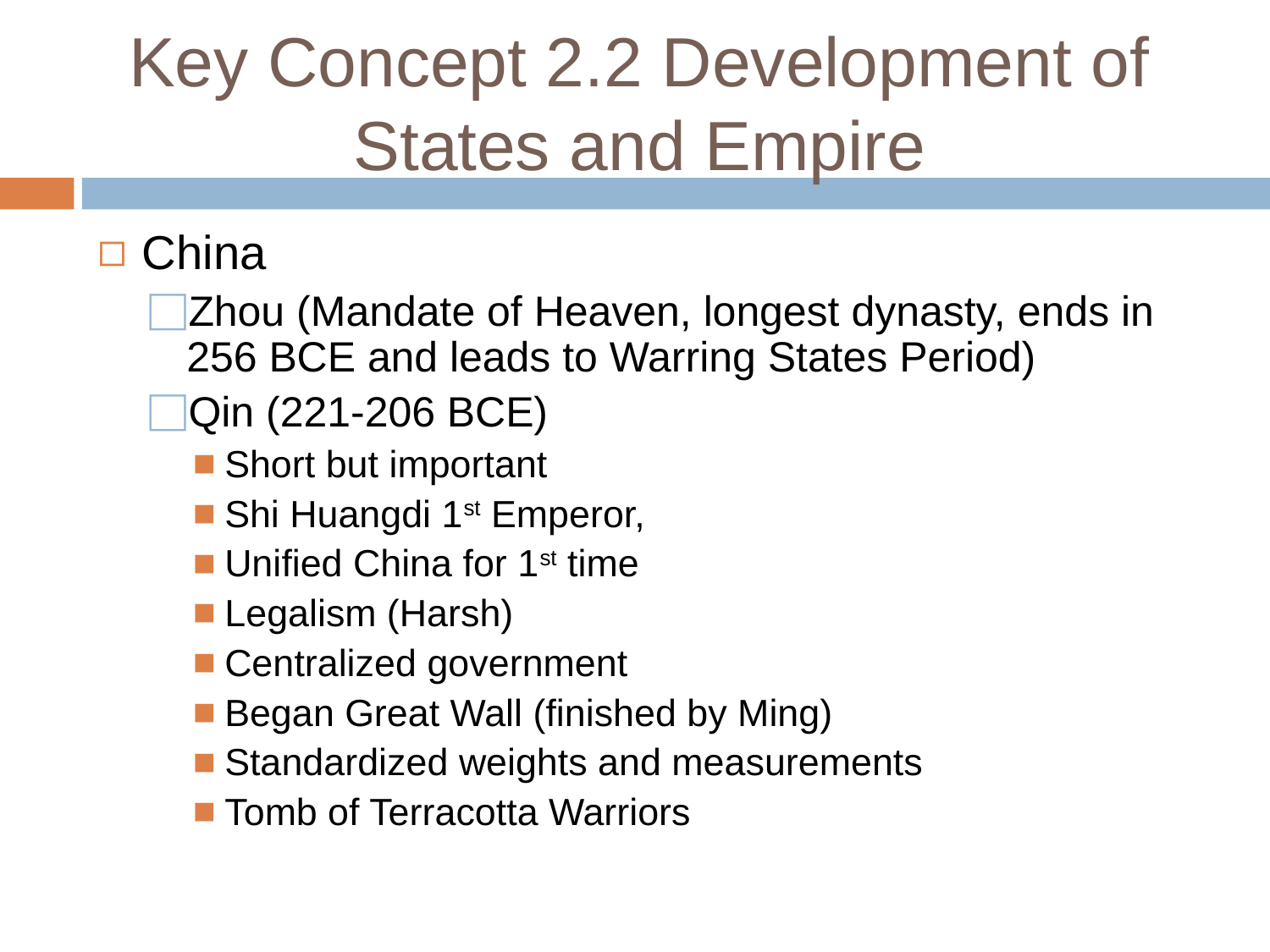

# Key Concept 2.2 Development of States and Empire
China
Zhou (Mandate of Heaven, longest dynasty, ends in 256 BCE and leads to Warring States Period)
Qin (221-206 BCE)
Short but important
Shi Huangdi 1st Emperor,
Unified China for 1st time
Legalism (Harsh)
Centralized government
Began Great Wall (finished by Ming)
Standardized weights and measurements
Tomb of Terracotta Warriors